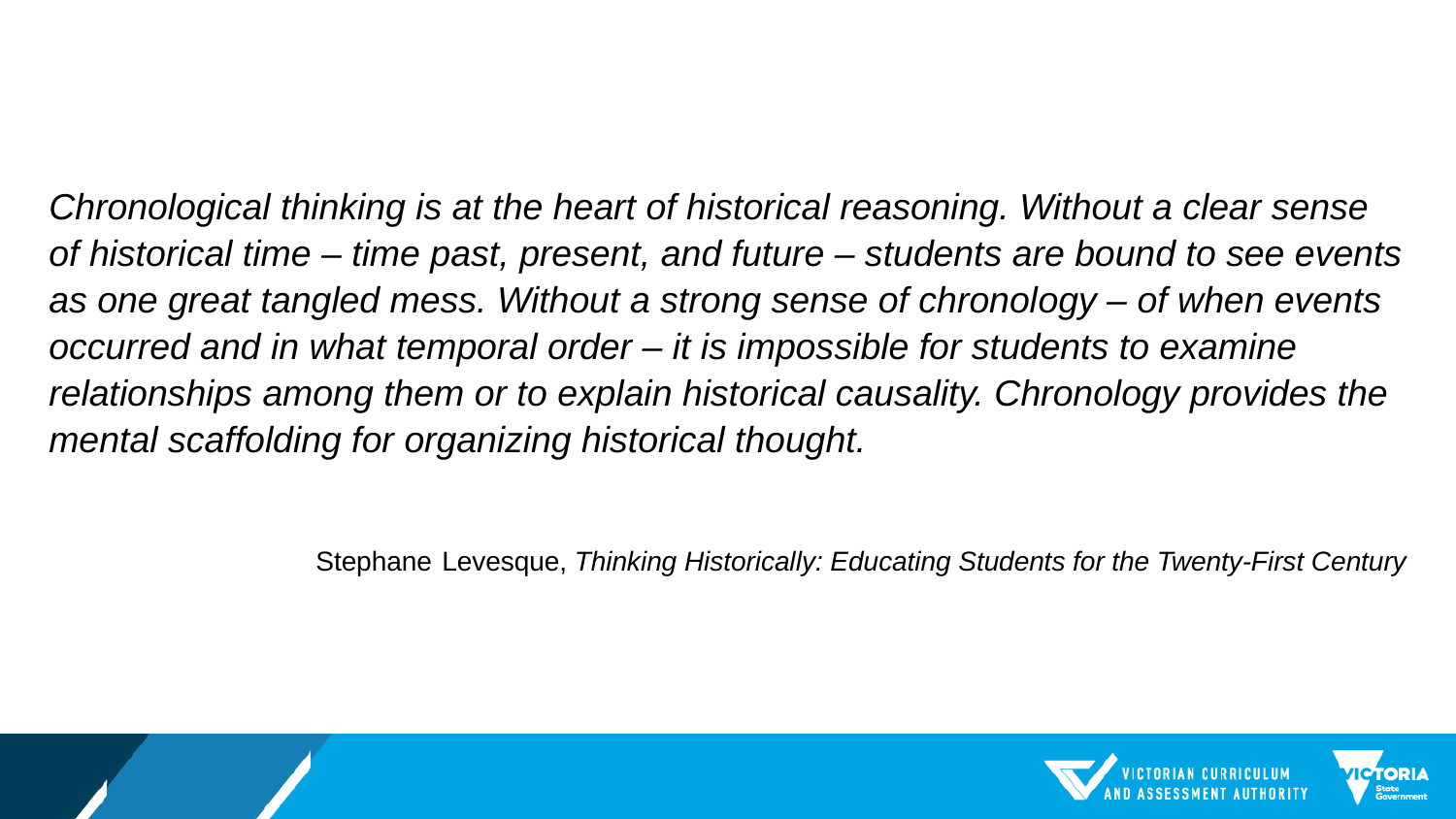

Chronological thinking is at the heart of historical reasoning. Without a clear sense of historical time – time past, present, and future – students are bound to see events as one great tangled mess. Without a strong sense of chronol­ogy – of when events occurred and in what temporal order – it is impos­sible for students to examine relationships among them or to explain historical causality. Chronology provides the mental scaffolding for organizing historical thought.

Stephane Levesque, Thinking Historically: Educating Students for the Twenty-First Century